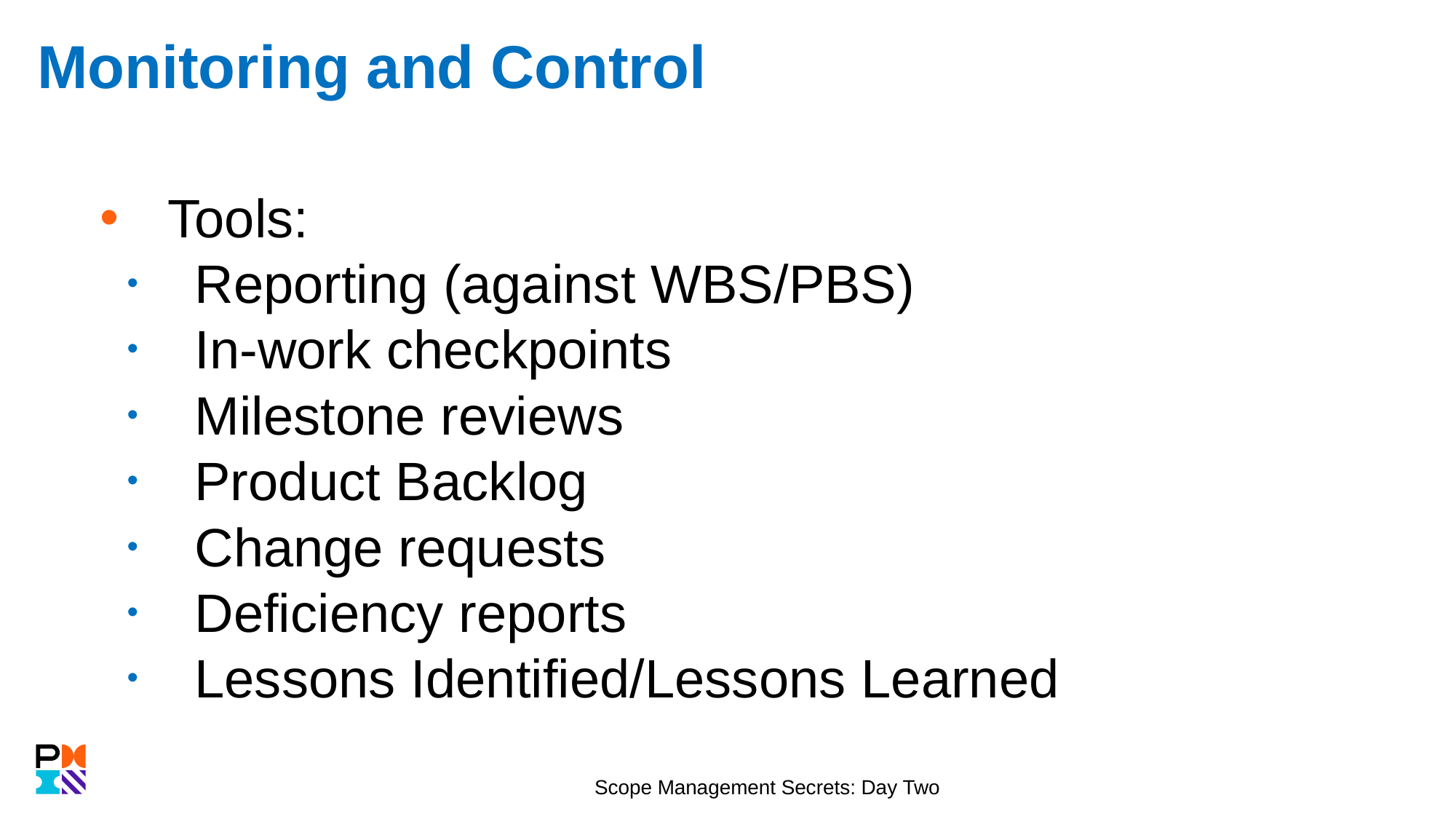

# Monitoring and Control
Tools:
Reporting (against WBS/PBS)
In-work checkpoints
Milestone reviews
Product Backlog
Change requests
Deficiency reports
Lessons Identified/Lessons Learned
Scope Management Secrets: Day Two